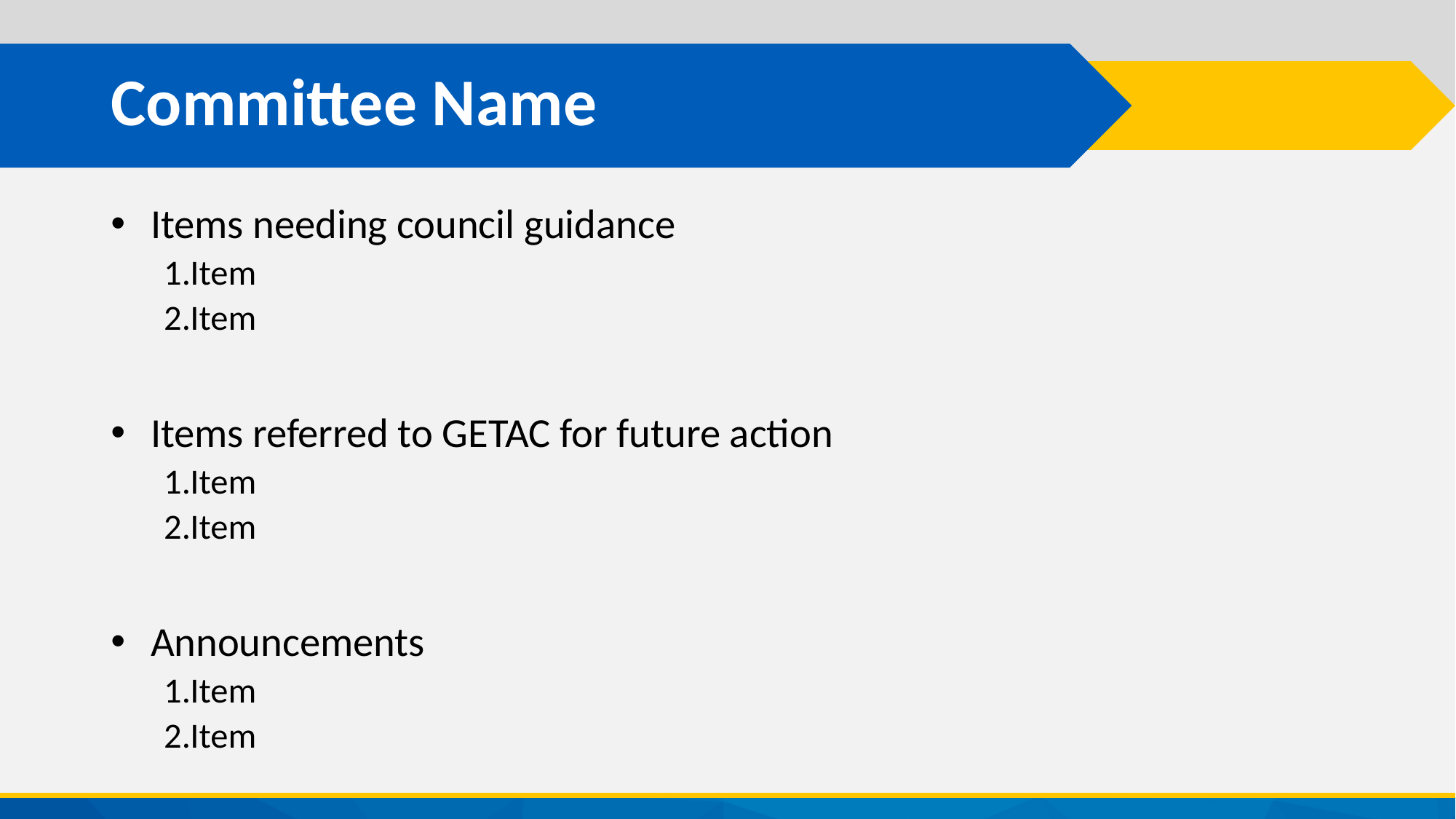

# Committee Name
Items needing council guidance
Item
Item

Items referred to GETAC for future action
Item
Item

Announcements
Item
Item